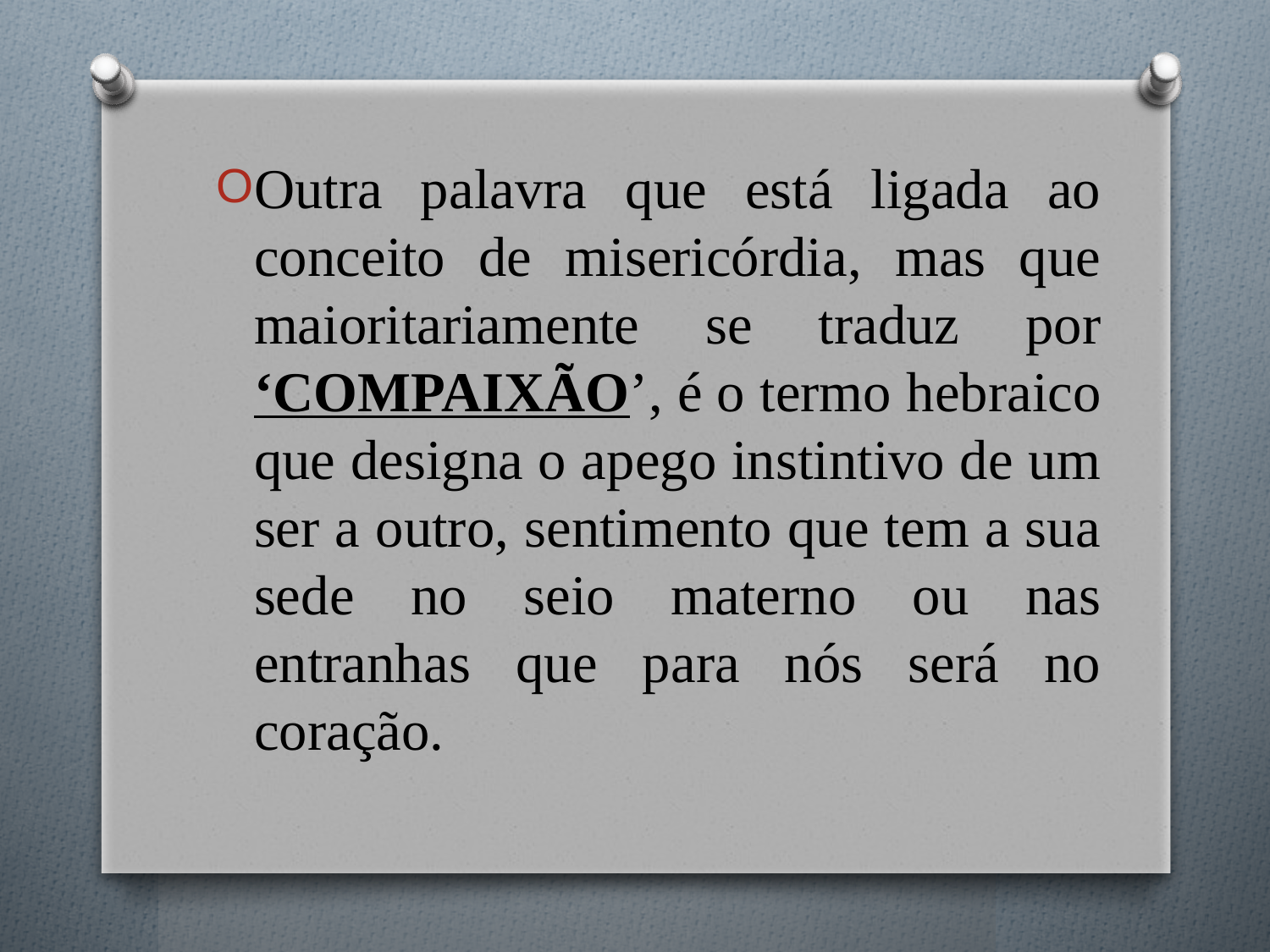

#
Outra palavra que está ligada ao conceito de misericórdia, mas que maioritariamente se traduz por ‘COMPAIXÃO’, é o termo hebraico que designa o apego instintivo de um ser a outro, sentimento que tem a sua sede no seio materno ou nas entranhas que para nós será no coração.